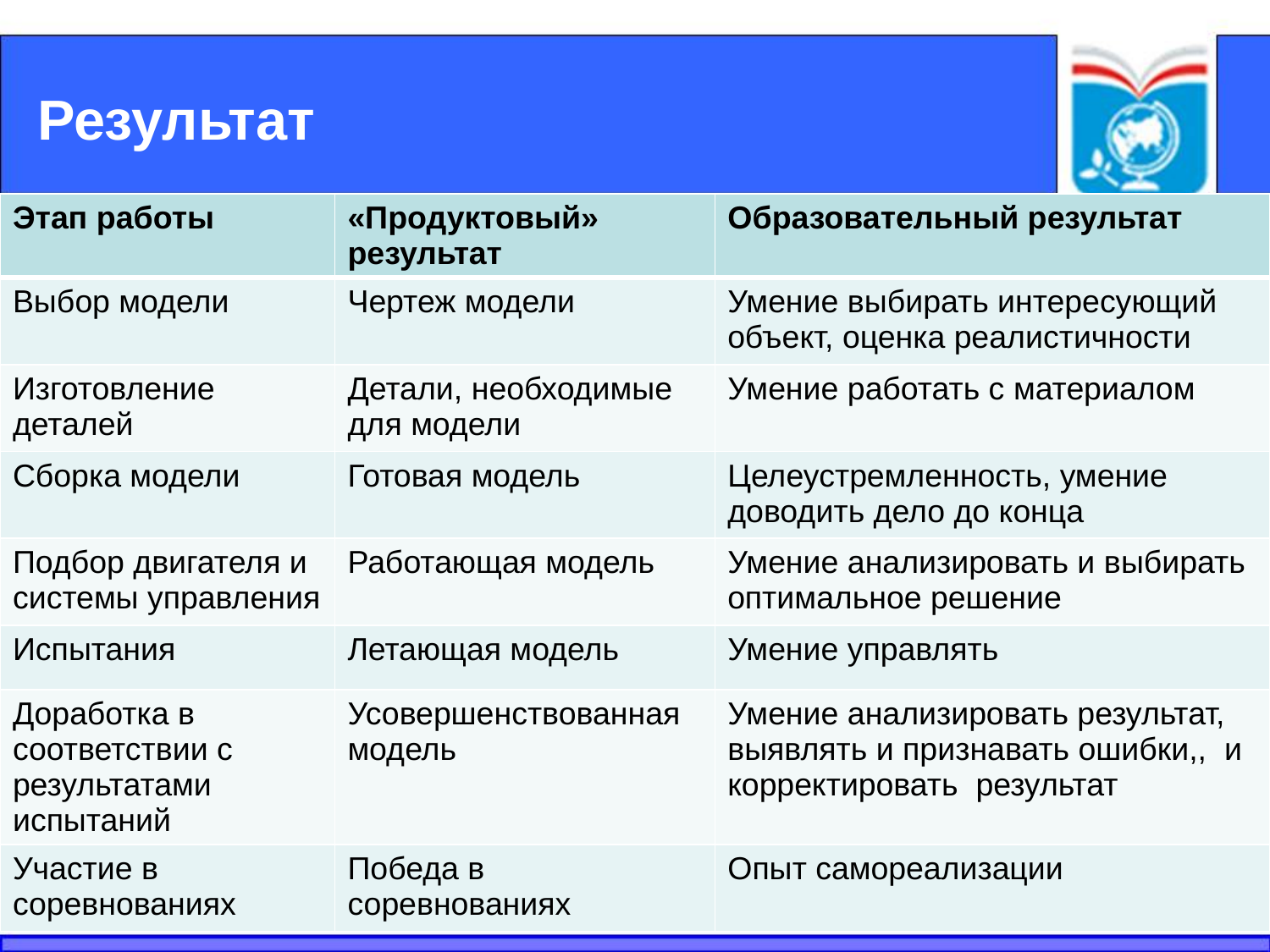

# Результат
| Этап работы | «Продуктовый» результат | Образовательный результат |
| --- | --- | --- |
| Выбор модели | Чертеж модели | Умение выбирать интересующий объект, оценка реалистичности |
| Изготовление деталей | Детали, необходимые для модели | Умение работать с материалом |
| Сборка модели | Готовая модель | Целеустремленность, умение доводить дело до конца |
| Подбор двигателя и системы управления | Работающая модель | Умение анализировать и выбирать оптимальное решение |
| Испытания | Летающая модель | Умение управлять |
| Доработка в соответствии с результатами испытаний | Усовершенствованная модель | Умение анализировать результат, выявлять и признавать ошибки,, и корректировать результат |
| Участие в соревнованиях | Победа в соревнованиях | Опыт самореализации |